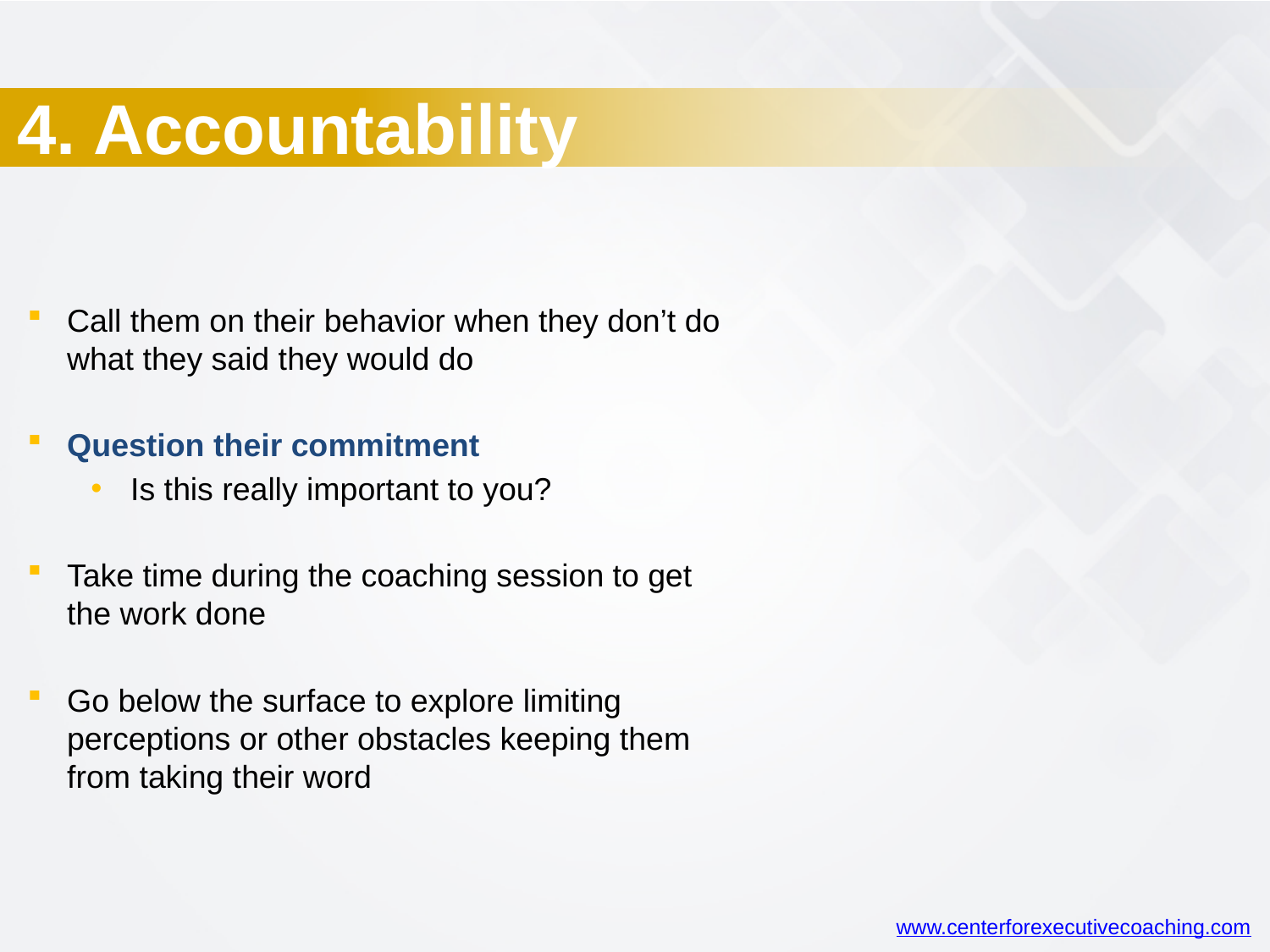

4. Accountability

Call them on their behavior when they don’t do what they said they would do

Question their commitment
Is this really important to you?

Take time during the coaching session to get the work done

Go below the surface to explore limiting perceptions or other obstacles keeping them from taking their word
www.centerforexecutivecoaching.com